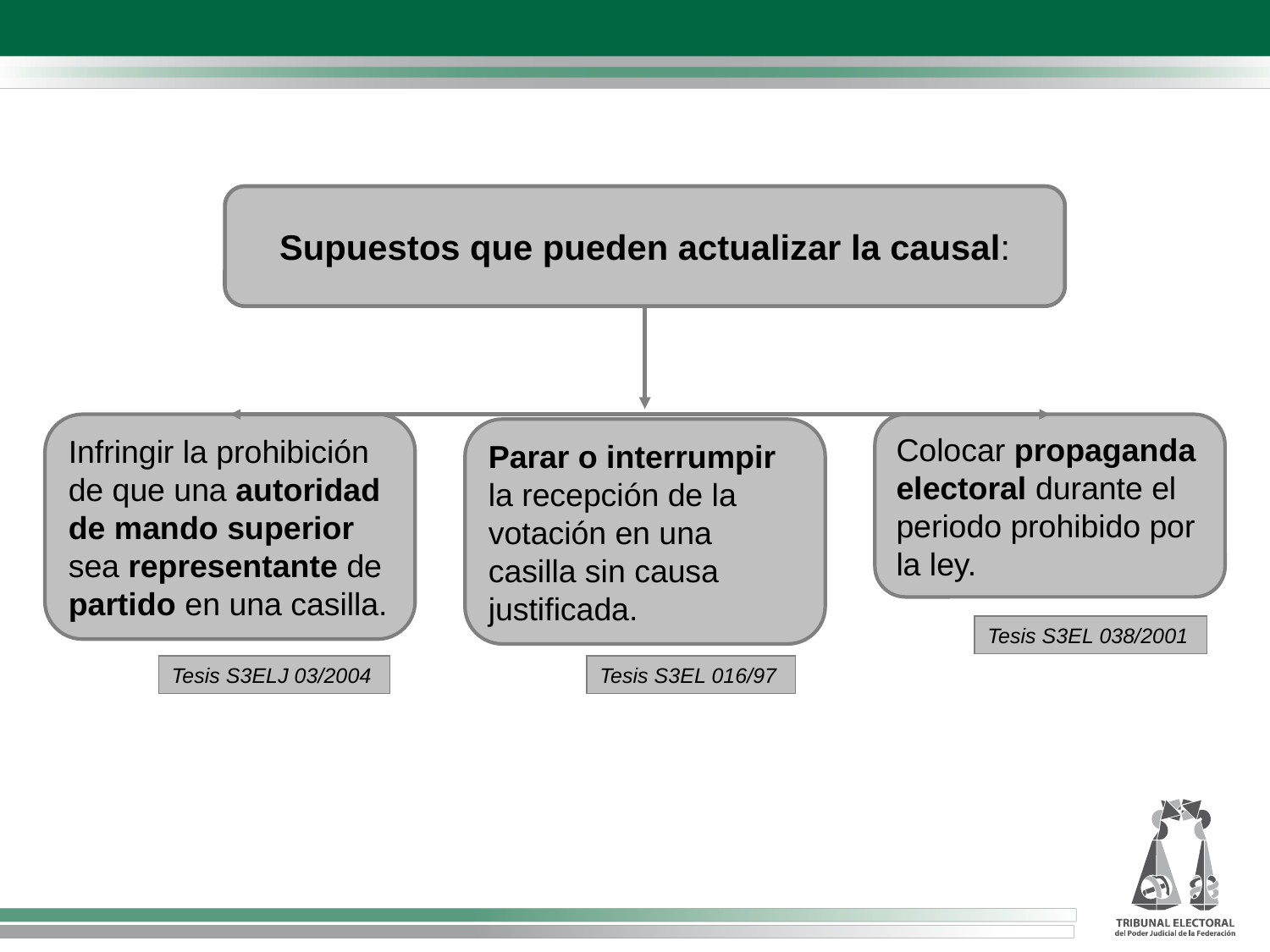

Supuestos que pueden actualizar la causal:
Infringir la prohibición de que una autoridad de mando superior sea representante de partido en una casilla.
Colocar propaganda electoral durante el periodo prohibido por la ley.
Parar o interrumpir la recepción de la votación en una casilla sin causa justificada.
Tesis S3EL 038/2001
Tesis S3ELJ 03/2004
Tesis S3EL 016/97